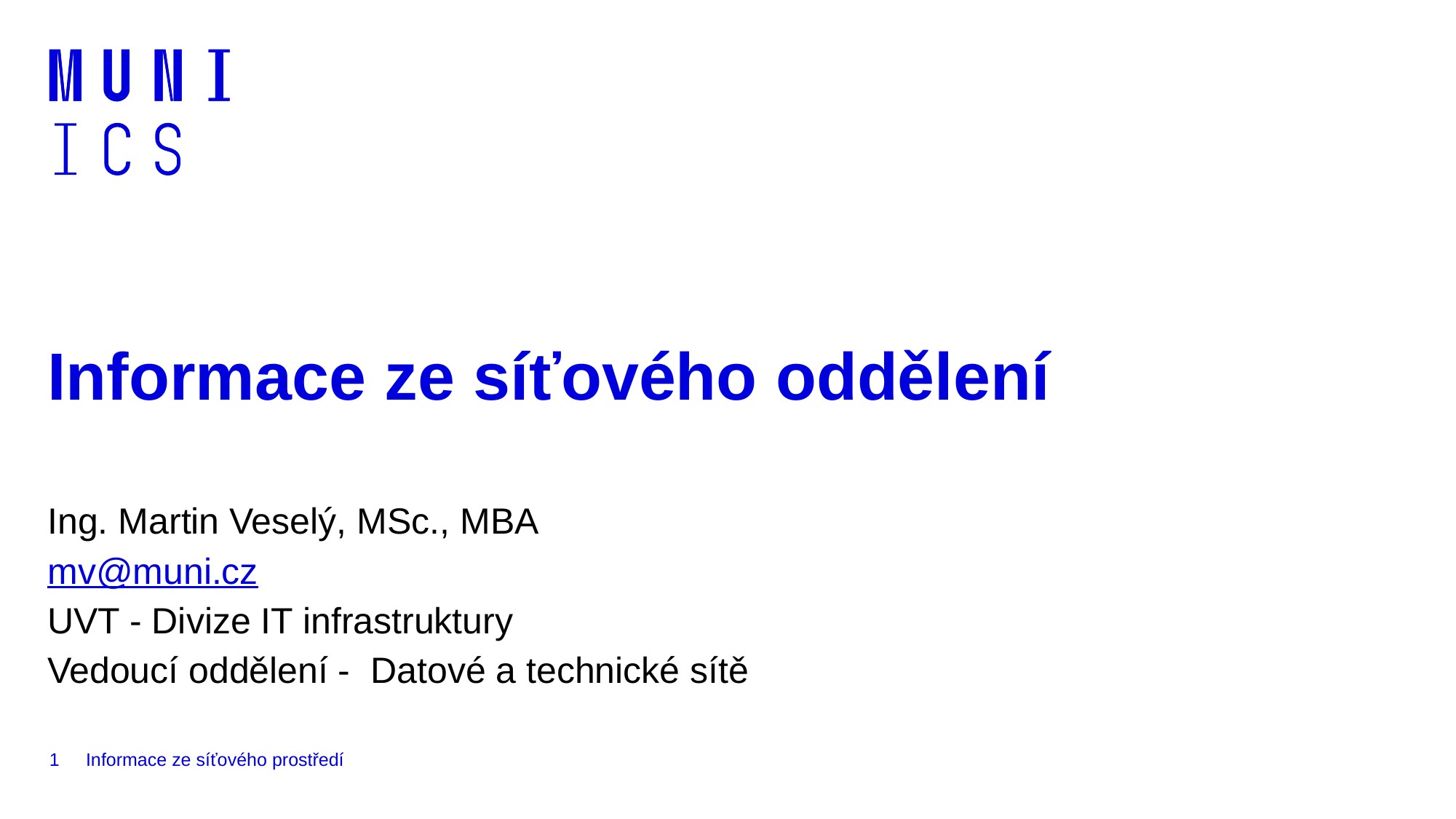

# Informace ze síťového oddělení
Ing. Martin Veselý, MSc., MBA
mv@muni.cz
UVT - Divize IT infrastruktury
Vedoucí oddělení -  Datové a technické sítě
1
Informace ze síťového prostředí